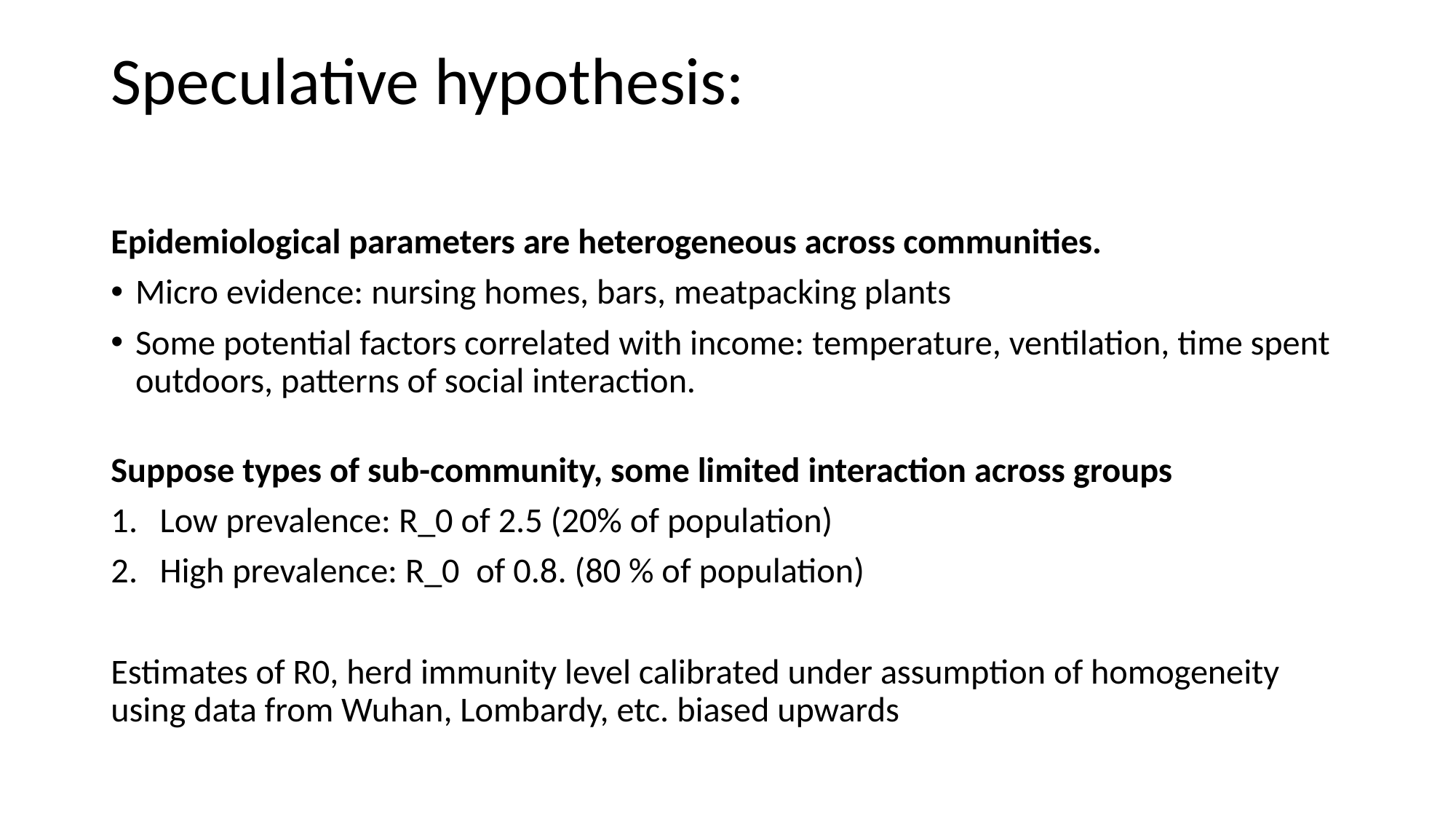

# Speculative hypothesis:
Epidemiological parameters are heterogeneous across communities.
Micro evidence: nursing homes, bars, meatpacking plants
Some potential factors correlated with income: temperature, ventilation, time spent outdoors, patterns of social interaction.

Suppose types of sub-community, some limited interaction across groups
Low prevalence: R_0 of 2.5 (20% of population)
High prevalence: R_0  of 0.8. (80 % of population)

Estimates of R0, herd immunity level calibrated under assumption of homogeneity using data from Wuhan, Lombardy, etc. biased upwards